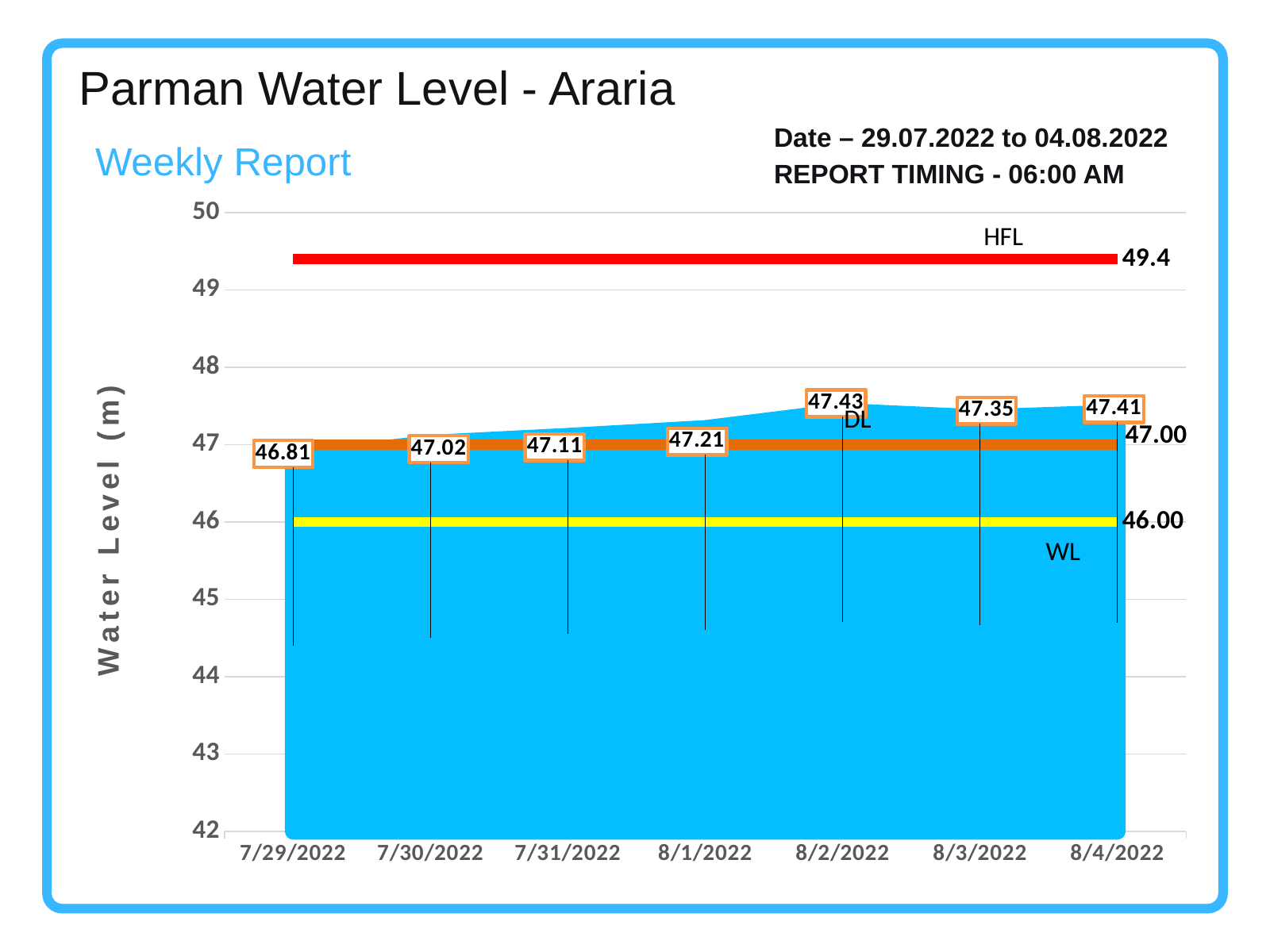

Parman Water Level - Araria
Date – 29.07.2022 to 04.08.2022
REPORT TIMING - 06:00 AM
Weekly Report

### Chart

| Category | Series 1 | Series 13 | Series 12 | Series 2 |
|---|---|---|---|---|
| 44771 | 46.81 | 49.4 | 47.0 | 46.0 |
| 44772 | 47.02 | 49.4 | 47.0 | 46.0 |
| 44773 | 47.11 | 49.4 | 47.0 | 46.0 |
| 44774 | 47.21 | 49.4 | 47.0 | 46.0 |
| 44775 | 47.43 | 49.4 | 47.0 | 46.0 |
| 44776 | 47.35 | 49.4 | 47.0 | 46.0 |
| 44777 | 47.41 | 49.4 | 47.0 | 46.0 |